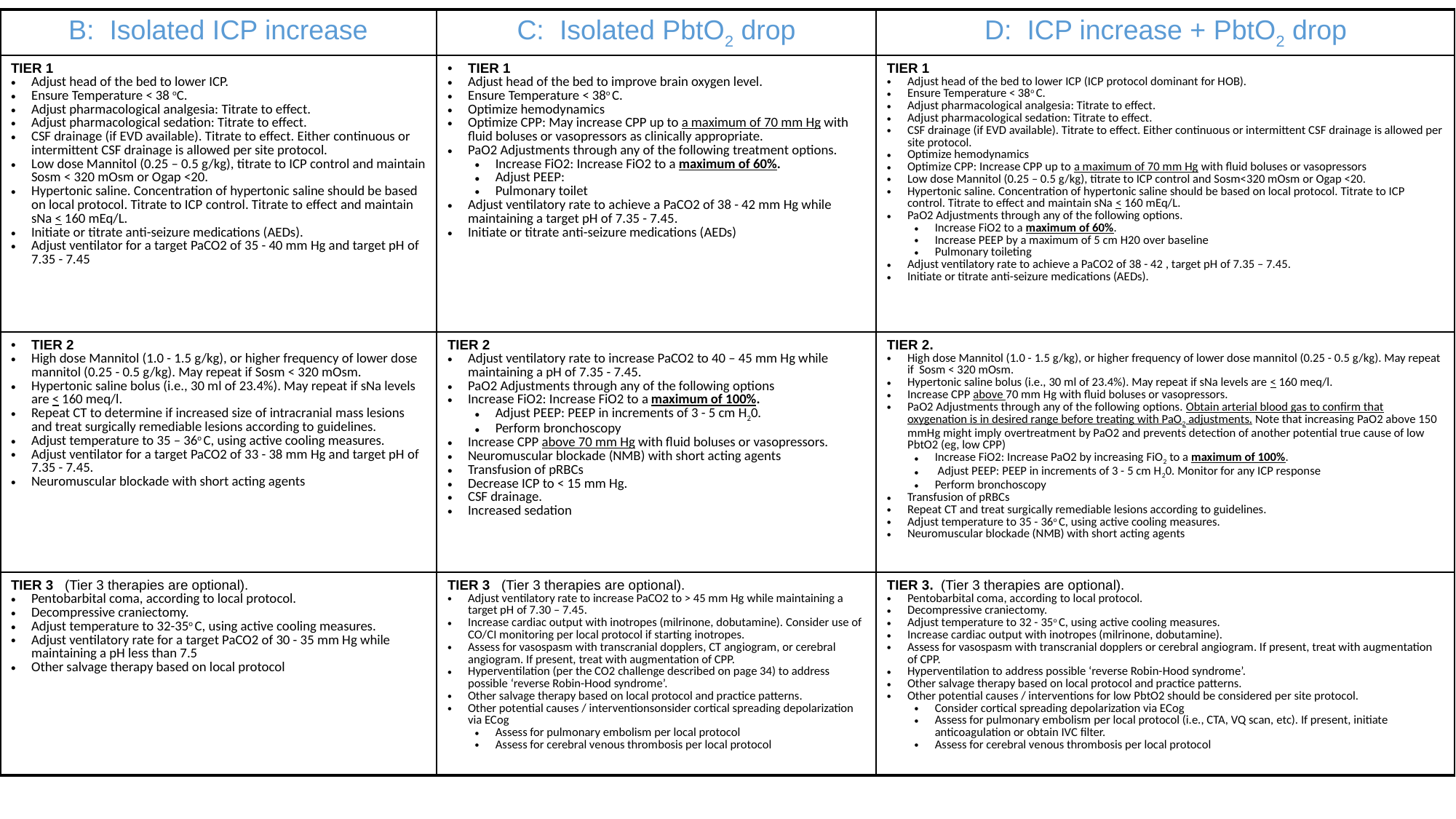

| B: Isolated ICP increase | C: Isolated PbtO2 drop | D: ICP increase + PbtO2 drop |
| --- | --- | --- |
| TIER 1 Adjust head of the bed to lower ICP. Ensure Temperature < 38 oC. Adjust pharmacological analgesia: Titrate to effect. Adjust pharmacological sedation: Titrate to effect. CSF drainage (if EVD available). Titrate to effect. Either continuous or intermittent CSF drainage is allowed per site protocol. Low dose Mannitol (0.25 – 0.5 g/kg), titrate to ICP control and maintain Sosm < 320 mOsm or Ogap <20. Hypertonic saline. Concentration of hypertonic saline should be based on local protocol. Titrate to ICP control. Titrate to effect and maintain sNa < 160 mEq/L. Initiate or titrate anti-seizure medications (AEDs). Adjust ventilator for a target PaCO2 of 35 - 40 mm Hg and target pH of 7.35 - 7.45 | TIER 1 Adjust head of the bed to improve brain oxygen level. Ensure Temperature < 38o C. Optimize hemodynamics Optimize CPP: May increase CPP up to a maximum of 70 mm Hg with fluid boluses or vasopressors as clinically appropriate. PaO2 Adjustments through any of the following treatment options. Increase FiO2: Increase FiO2 to a maximum of 60%. Adjust PEEP: Pulmonary toilet Adjust ventilatory rate to achieve a PaCO2 of 38 - 42 mm Hg while maintaining a target pH of 7.35 - 7.45. Initiate or titrate anti-seizure medications (AEDs) | TIER 1 Adjust head of the bed to lower ICP (ICP protocol dominant for HOB). Ensure Temperature < 38o C. Adjust pharmacological analgesia: Titrate to effect. Adjust pharmacological sedation: Titrate to effect. CSF drainage (if EVD available). Titrate to effect. Either continuous or intermittent CSF drainage is allowed per site protocol. Optimize hemodynamics Optimize CPP: Increase CPP up to a maximum of 70 mm Hg with fluid boluses or vasopressors Low dose Mannitol (0.25 – 0.5 g/kg), titrate to ICP control and Sosm<320 mOsm or Ogap <20. Hypertonic saline. Concentration of hypertonic saline should be based on local protocol. Titrate to ICP control. Titrate to effect and maintain sNa < 160 mEq/L. PaO2 Adjustments through any of the following options. Increase FiO2 to a maximum of 60%. Increase PEEP by a maximum of 5 cm H20 over baseline Pulmonary toileting Adjust ventilatory rate to achieve a PaCO2 of 38 - 42 , target pH of 7.35 – 7.45. Initiate or titrate anti-seizure medications (AEDs). |
| TIER 2 High dose Mannitol (1.0 - 1.5 g/kg), or higher frequency of lower dose mannitol (0.25 - 0.5 g/kg). May repeat if Sosm < 320 mOsm. Hypertonic saline bolus (i.e., 30 ml of 23.4%). May repeat if sNa levels are < 160 meq/l. Repeat CT to determine if increased size of intracranial mass lesions and treat surgically remediable lesions according to guidelines. Adjust temperature to 35 – 36o C, using active cooling measures. Adjust ventilator for a target PaCO2 of 33 - 38 mm Hg and target pH of 7.35 - 7.45. Neuromuscular blockade with short acting agents | TIER 2 Adjust ventilatory rate to increase PaCO2 to 40 – 45 mm Hg while maintaining a pH of 7.35 - 7.45. PaO2 Adjustments through any of the following options Increase FiO2: Increase FiO2 to a maximum of 100%. Adjust PEEP: PEEP in increments of 3 - 5 cm H20. Perform bronchoscopy Increase CPP above 70 mm Hg with fluid boluses or vasopressors. Neuromuscular blockade (NMB) with short acting agents Transfusion of pRBCs Decrease ICP to < 15 mm Hg. CSF drainage. Increased sedation | TIER 2. High dose Mannitol (1.0 - 1.5 g/kg), or higher frequency of lower dose mannitol (0.25 - 0.5 g/kg). May repeat if Sosm < 320 mOsm. Hypertonic saline bolus (i.e., 30 ml of 23.4%). May repeat if sNa levels are < 160 meq/l. Increase CPP above 70 mm Hg with fluid boluses or vasopressors. PaO2 Adjustments through any of the following options. Obtain arterial blood gas to confirm that oxygenation is in desired range before treating with PaO2 adjustments. Note that increasing PaO2 above 150 mmHg might imply overtreatment by PaO2 and prevents detection of another potential true cause of low PbtO2 (eg, low CPP) Increase FiO2: Increase PaO2 by increasing FiO2 to a maximum of 100%. Adjust PEEP: PEEP in increments of 3 - 5 cm H20. Monitor for any ICP response Perform bronchoscopy Transfusion of pRBCs Repeat CT and treat surgically remediable lesions according to guidelines. Adjust temperature to 35 - 36o C, using active cooling measures. Neuromuscular blockade (NMB) with short acting agents |
| TIER 3 (Tier 3 therapies are optional). Pentobarbital coma, according to local protocol. Decompressive craniectomy. Adjust temperature to 32-35o C, using active cooling measures. Adjust ventilatory rate for a target PaCO2 of 30 - 35 mm Hg while maintaining a pH less than 7.5 Other salvage therapy based on local protocol | TIER 3 (Tier 3 therapies are optional). Adjust ventilatory rate to increase PaCO2 to > 45 mm Hg while maintaining a target pH of 7.30 – 7.45. Increase cardiac output with inotropes (milrinone, dobutamine). Consider use of CO/CI monitoring per local protocol if starting inotropes. Assess for vasospasm with transcranial dopplers, CT angiogram, or cerebral angiogram. If present, treat with augmentation of CPP. Hyperventilation (per the CO2 challenge described on page 34) to address possible ‘reverse Robin-Hood syndrome’. Other salvage therapy based on local protocol and practice patterns. Other potential causes / interventionsonsider cortical spreading depolarization via ECog Assess for pulmonary embolism per local protocol Assess for cerebral venous thrombosis per local protocol | TIER 3. (Tier 3 therapies are optional). Pentobarbital coma, according to local protocol. Decompressive craniectomy. Adjust temperature to 32 - 35o C, using active cooling measures. Increase cardiac output with inotropes (milrinone, dobutamine). Assess for vasospasm with transcranial dopplers or cerebral angiogram. If present, treat with augmentation of CPP. Hyperventilation to address possible ‘reverse Robin-Hood syndrome’. Other salvage therapy based on local protocol and practice patterns. Other potential causes / interventions for low PbtO2 should be considered per site protocol. Consider cortical spreading depolarization via ECog Assess for pulmonary embolism per local protocol (i.e., CTA, VQ scan, etc). If present, initiate anticoagulation or obtain IVC filter. Assess for cerebral venous thrombosis per local protocol |